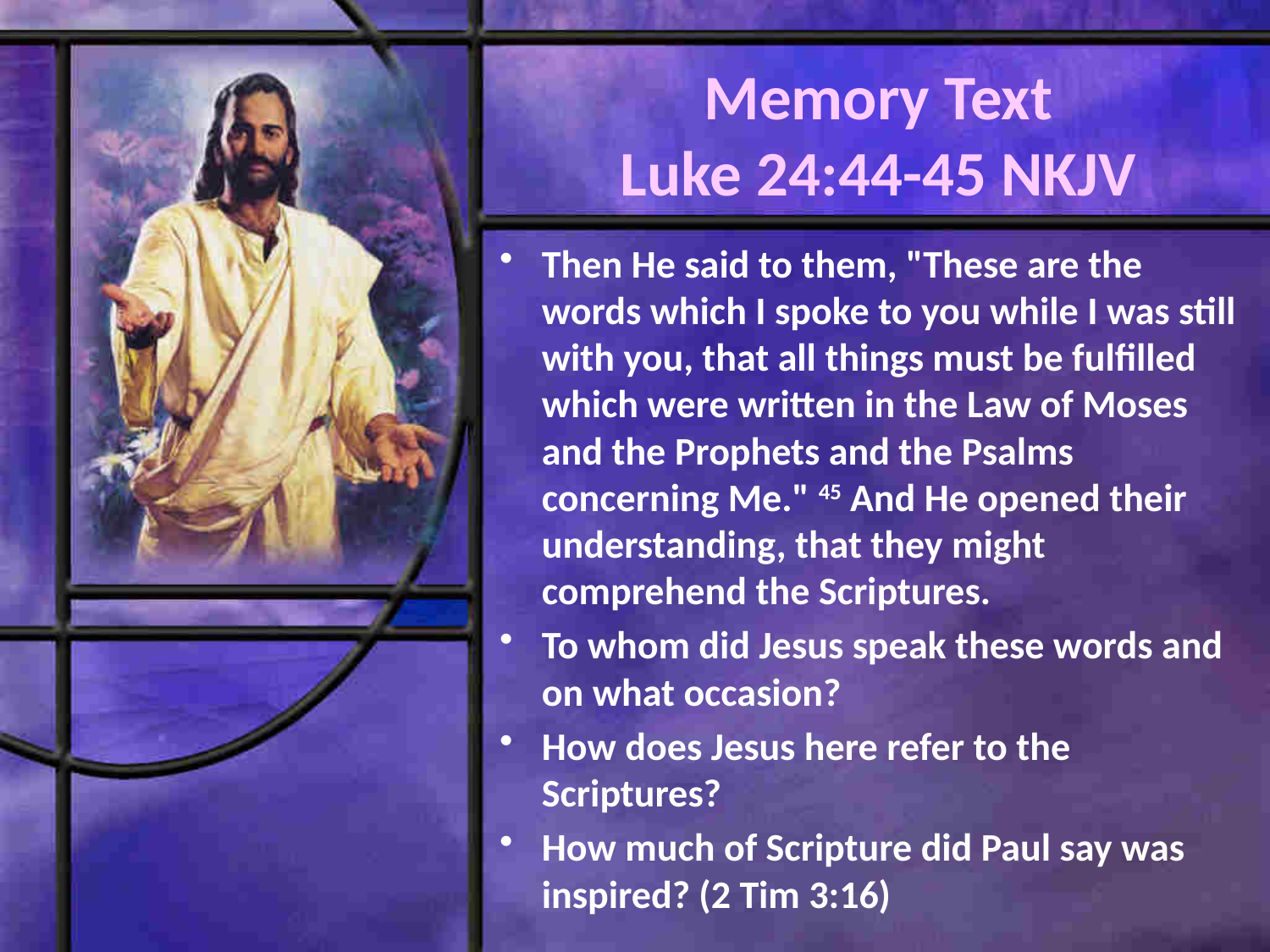

# Memory Text Luke 24:44-45 NKJV
Then He said to them, "These are the words which I spoke to you while I was still with you, that all things must be fulfilled which were written in the Law of Moses and the Prophets and the Psalms concerning Me." 45 And He opened their understanding, that they might comprehend the Scriptures.
To whom did Jesus speak these words and on what occasion?
How does Jesus here refer to the Scriptures?
How much of Scripture did Paul say was inspired? (2 Tim 3:16)